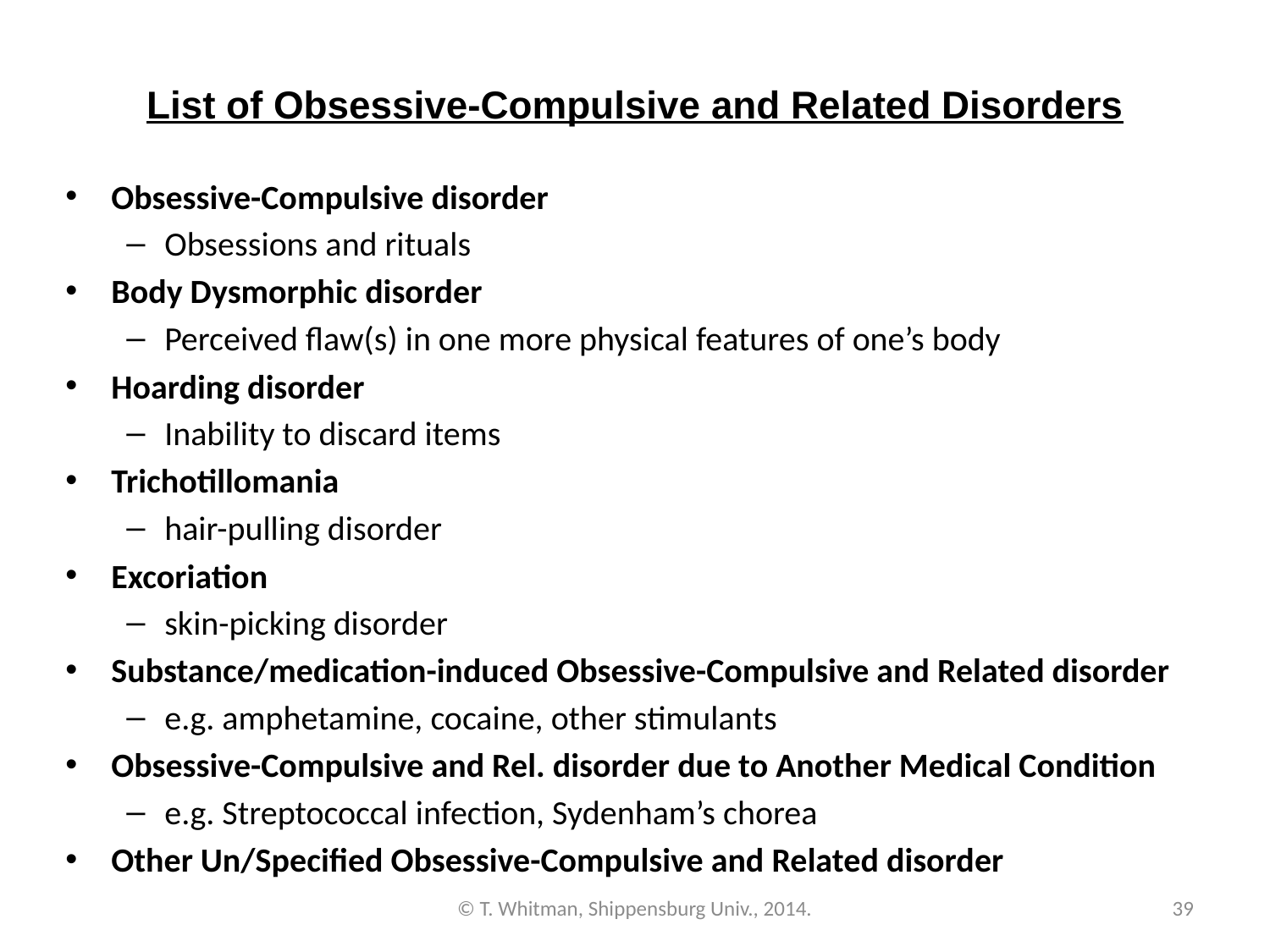

# List of Obsessive-Compulsive and Related Disorders
Obsessive-Compulsive disorder
Obsessions and rituals
Body Dysmorphic disorder
Perceived flaw(s) in one more physical features of one’s body
Hoarding disorder
Inability to discard items
Trichotillomania
hair-pulling disorder
Excoriation
skin-picking disorder
Substance/medication-induced Obsessive-Compulsive and Related disorder
e.g. amphetamine, cocaine, other stimulants
Obsessive-Compulsive and Rel. disorder due to Another Medical Condition
e.g. Streptococcal infection, Sydenham’s chorea
Other Un/Specified Obsessive-Compulsive and Related disorder

© T. Whitman, Shippensburg Univ., 2014.
39